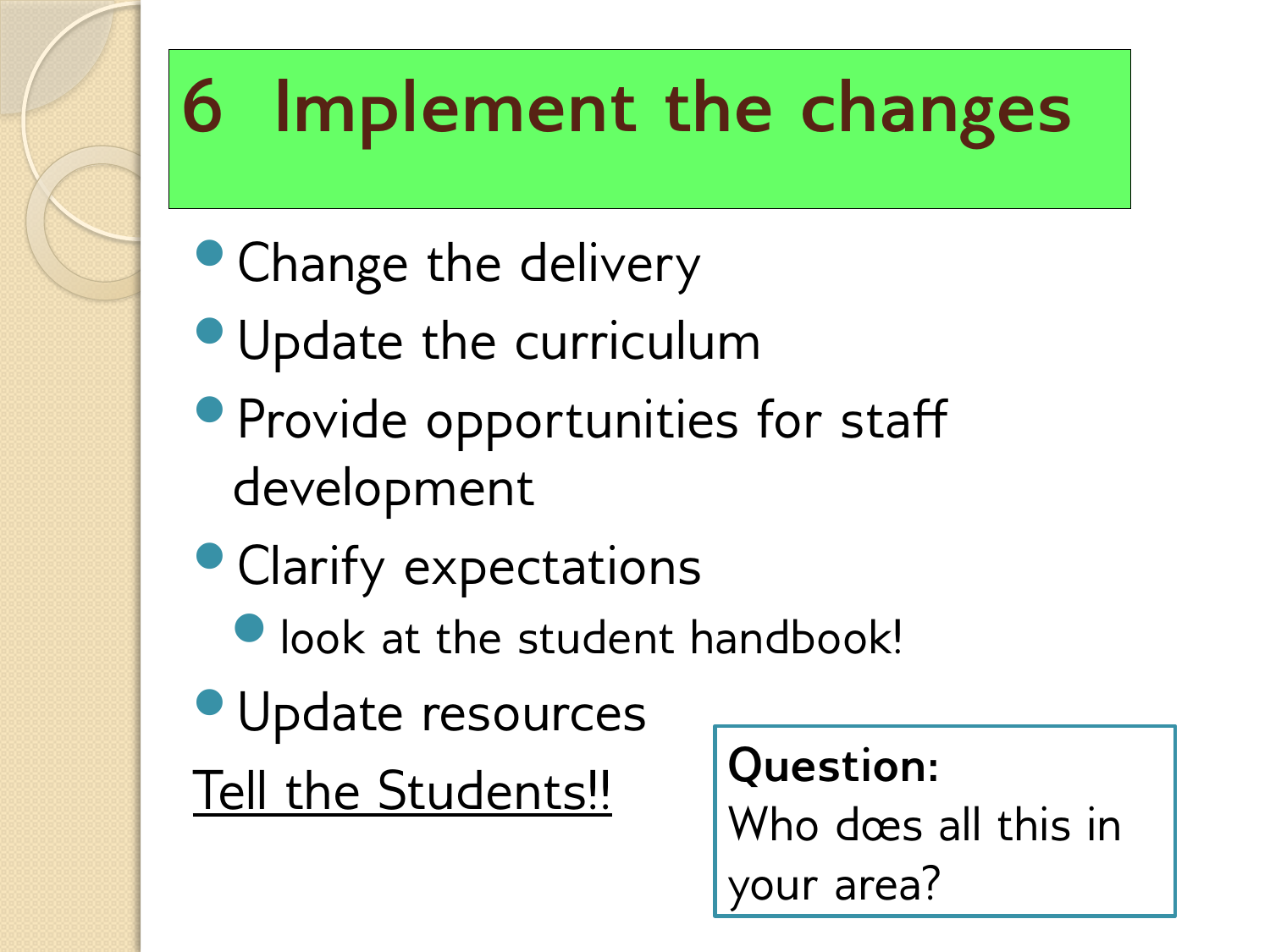

# 6  Implement the changes
Change the delivery
Update the curriculum
Provide opportunities for staff development
Clarify expectations
look at the student handbook!
Update resources
Tell the Students!!
Question:
Who does all this in your area?